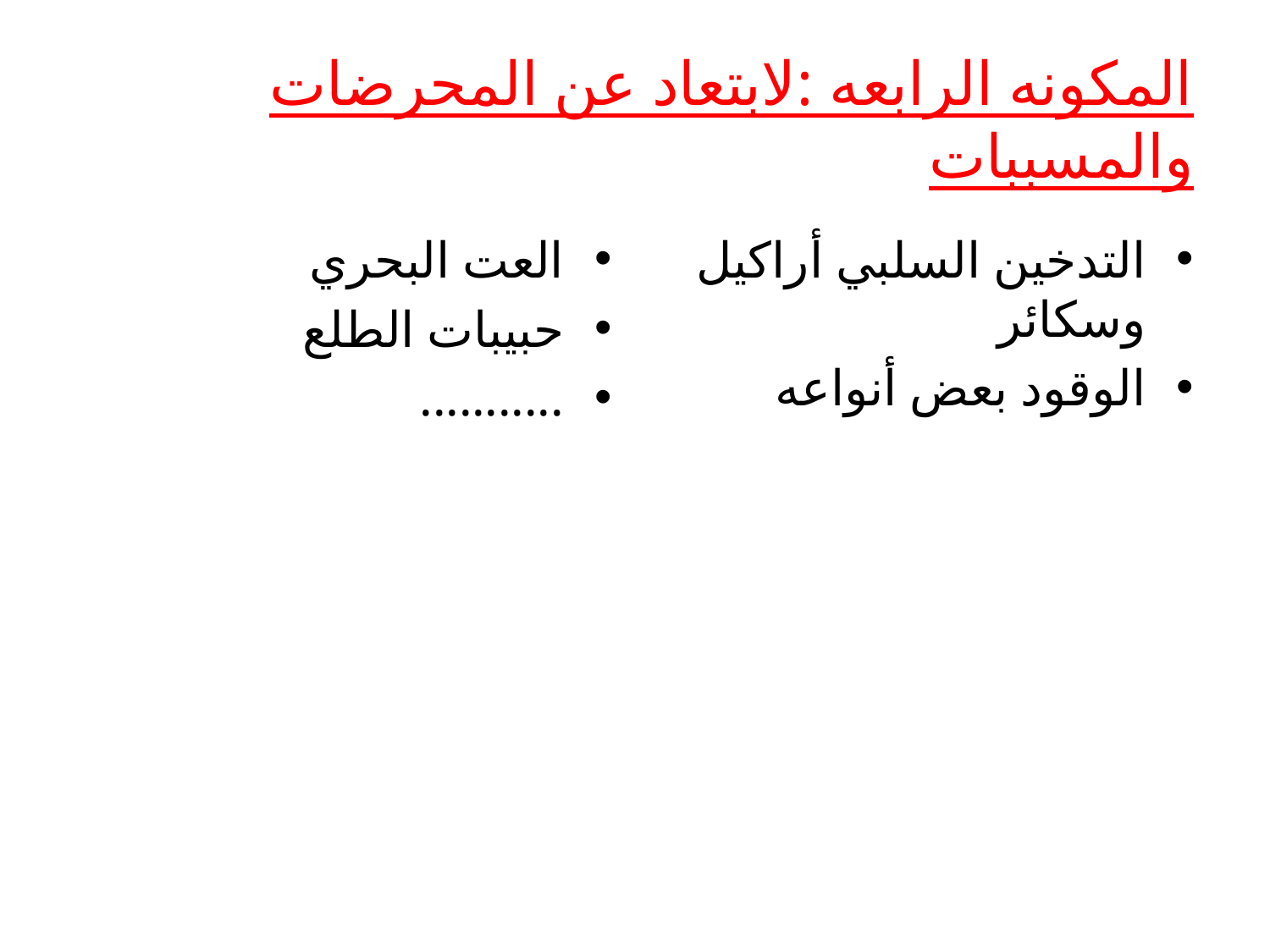

# المكونه الرابعه :لابتعاد عن المحرضات والمسببات
العت البحري
حبيبات الطلع
...........
التدخين السلبي أراكيل وسكائر
الوقود بعض أنواعه